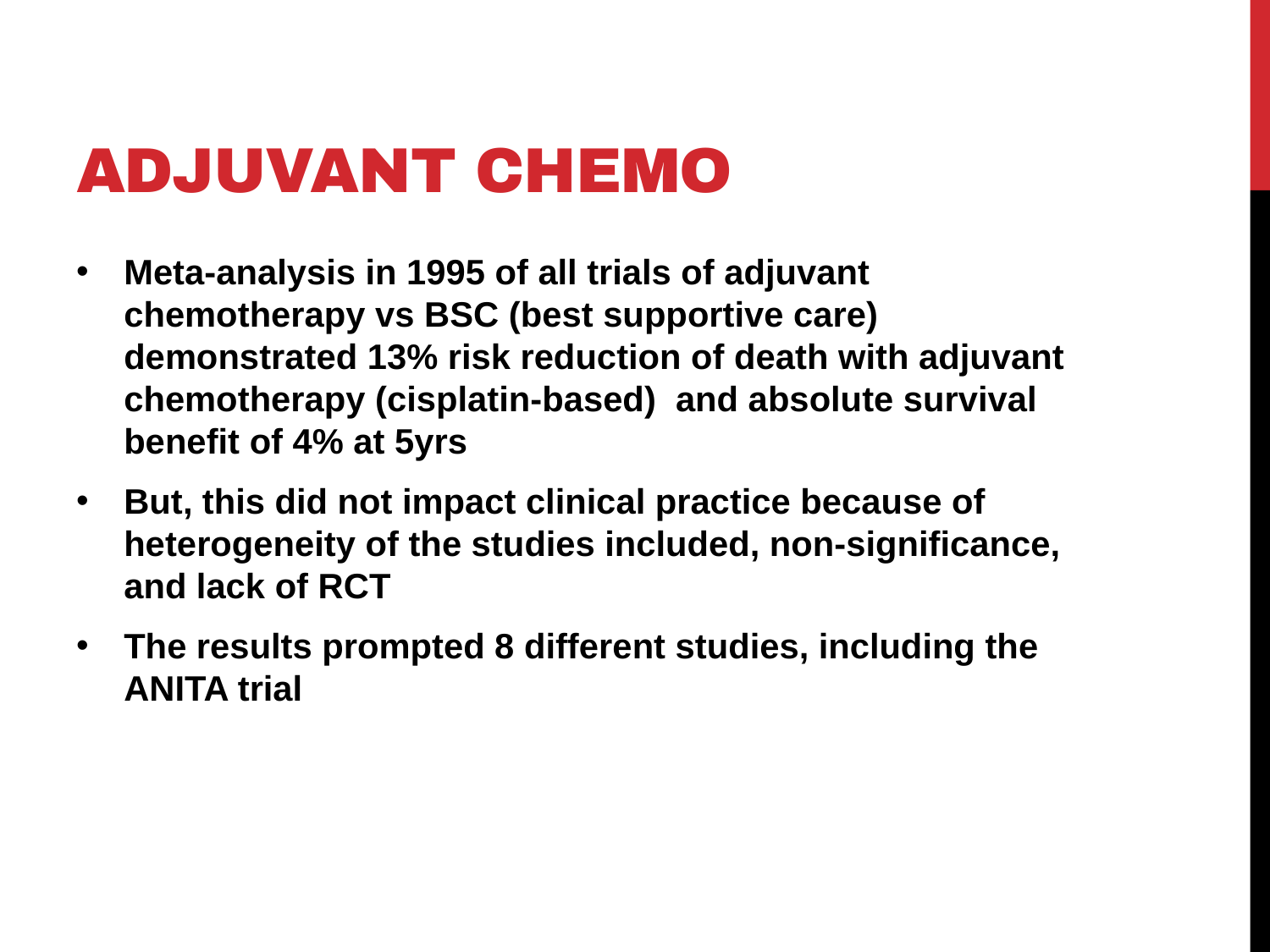

# Adjuvant Chemo
Meta-analysis in 1995 of all trials of adjuvant chemotherapy vs BSC (best supportive care) demonstrated 13% risk reduction of death with adjuvant chemotherapy (cisplatin-based)  and absolute survival benefit of 4% at 5yrs
But, this did not impact clinical practice because of heterogeneity of the studies included, non-significance, and lack of RCT
The results prompted 8 different studies, including the ANITA trial